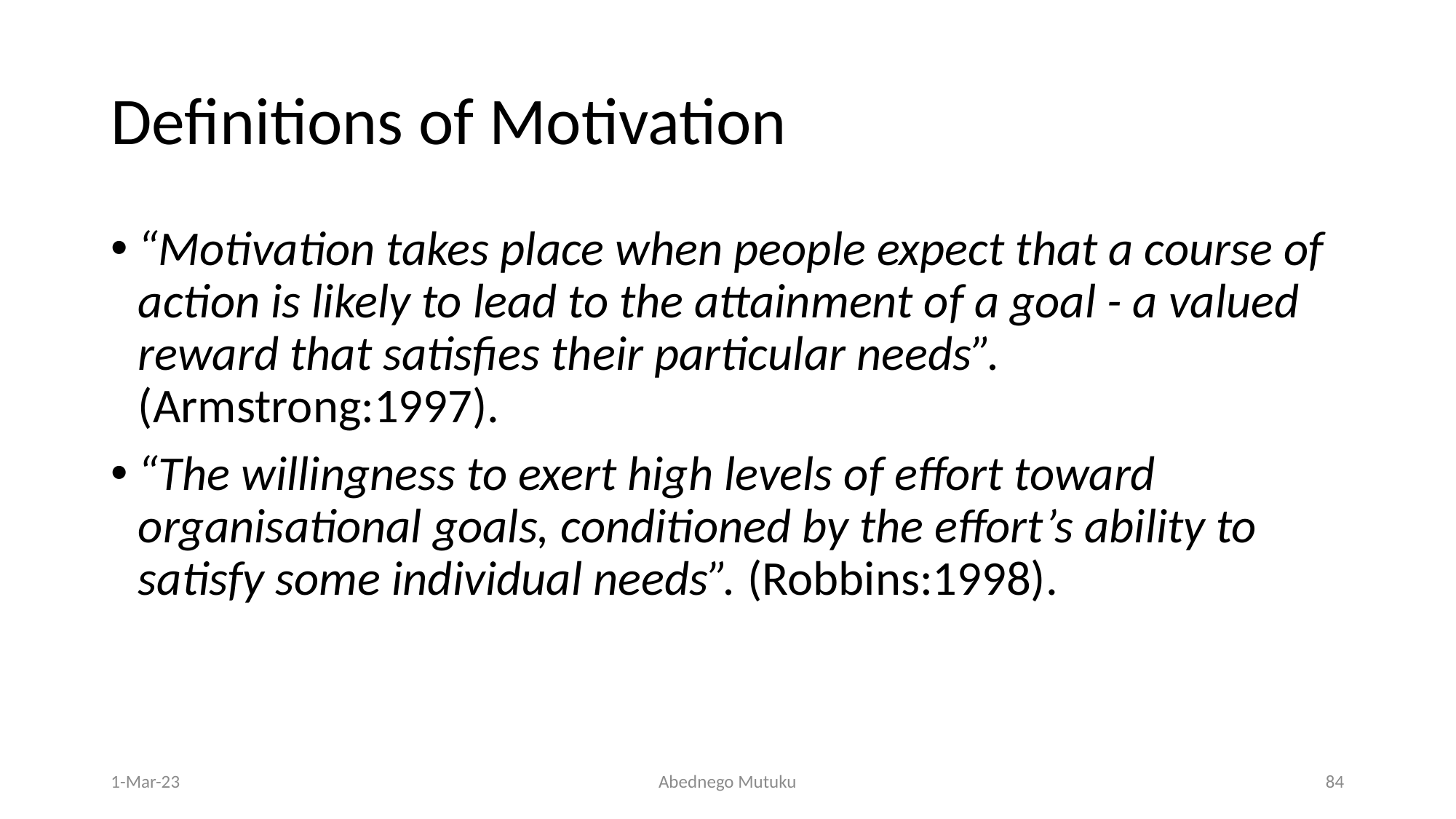

# Definitions of Motivation
“Motivation takes place when people expect that a course of action is likely to lead to the attainment of a goal - a valued reward that satisfies their particular needs”. (Armstrong:1997).
“The willingness to exert high levels of effort toward organisational goals, conditioned by the effort’s ability to satisfy some individual needs”. (Robbins:1998).
1-Mar-23
Abednego Mutuku
84